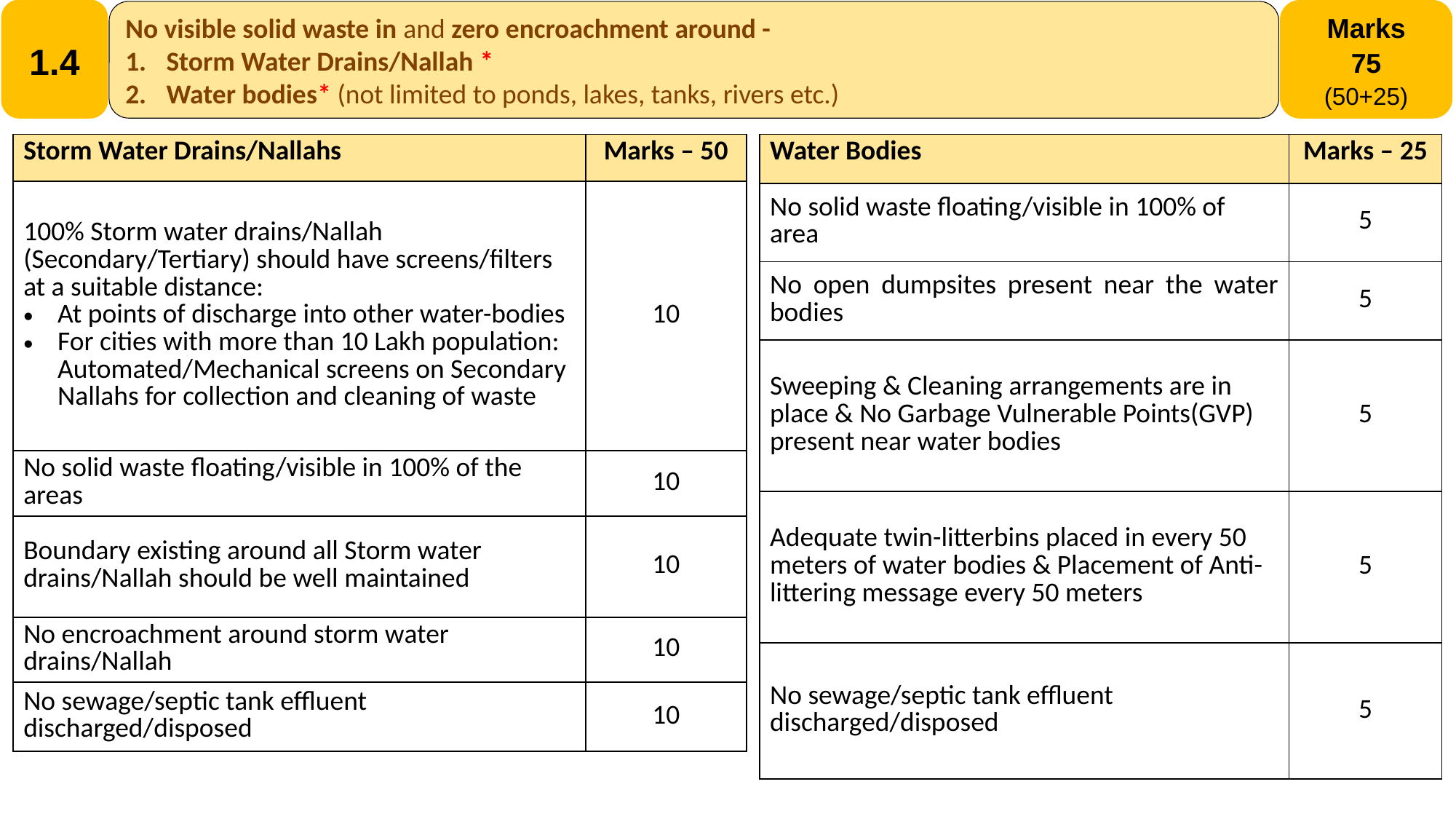

1.4
Marks
75
(50+25)
No visible solid waste in and zero encroachment around -
Storm Water Drains/Nallah *
Water bodies* (not limited to ponds, lakes, tanks, rivers etc.)
| Water Bodies | Marks – 25 |
| --- | --- |
| No solid waste floating/visible in 100% of area | 5 |
| No open dumpsites present near the water bodies | 5 |
| Sweeping & Cleaning arrangements are in place & No Garbage Vulnerable Points(GVP) present near water bodies | 5 |
| Adequate twin-litterbins placed in every 50 meters of water bodies & Placement of Anti-littering message every 50 meters | 5 |
| No sewage/septic tank effluent discharged/disposed | 5 |
| Storm Water Drains/Nallahs | Marks – 50 |
| --- | --- |
| 100% Storm water drains/Nallah (Secondary/Tertiary) should have screens/filters at a suitable distance: At points of discharge into other water-bodies For cities with more than 10 Lakh population: Automated/Mechanical screens on Secondary Nallahs for collection and cleaning of waste | 10 |
| No solid waste floating/visible in 100% of the areas | 10 |
| Boundary existing around all Storm water drains/Nallah should be well maintained | 10 |
| No encroachment around storm water drains/Nallah | 10 |
| No sewage/septic tank effluent discharged/disposed | 10 |